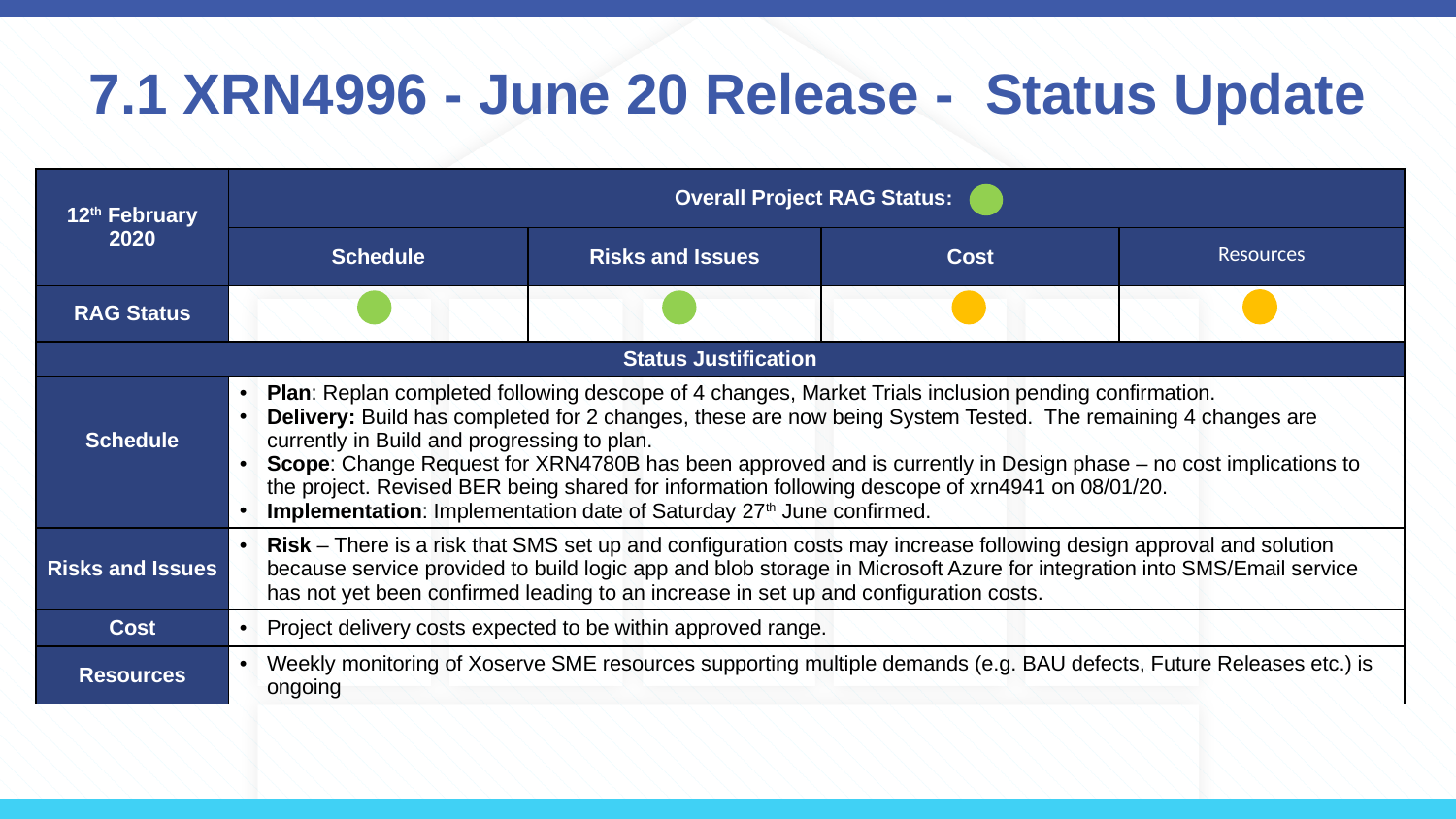

# 7.1 XRN4996 - June 20 Release -  Status Update
| 12th February 2020 | Overall Project RAG Status: |  |  |  |
| --- | --- | --- | --- | --- |
|  | Schedule | Risks and Issues | Cost | Resources |
| RAG Status |  |  |  |  |
| Status Justification |  |  |  |  |
| Schedule | Plan: Replan completed following descope of 4 changes, Market Trials inclusion pending confirmation. Delivery: Build has completed for 2 changes, these are now being System Tested. The remaining 4 changes are currently in Build and progressing to plan. Scope: Change Request for XRN4780B has been approved and is currently in Design phase – no cost implications to the project. Revised BER being shared for information following descope of xrn4941 on 08/01/20. Implementation: Implementation date of Saturday 27th June confirmed. |  |  |  |
| Risks and Issues | Risk – There is a risk that SMS set up and configuration costs may increase following design approval and solution because service provided to build logic app and blob storage in Microsoft Azure for integration into SMS/Email service has not yet been confirmed leading to an increase in set up and configuration costs. |  |  |  |
| Cost | Project delivery costs expected to be within approved range. |  |  |  |
| Resources | Weekly monitoring of Xoserve SME resources supporting multiple demands (e.g. BAU defects, Future Releases etc.) is ongoing |  |  |  |